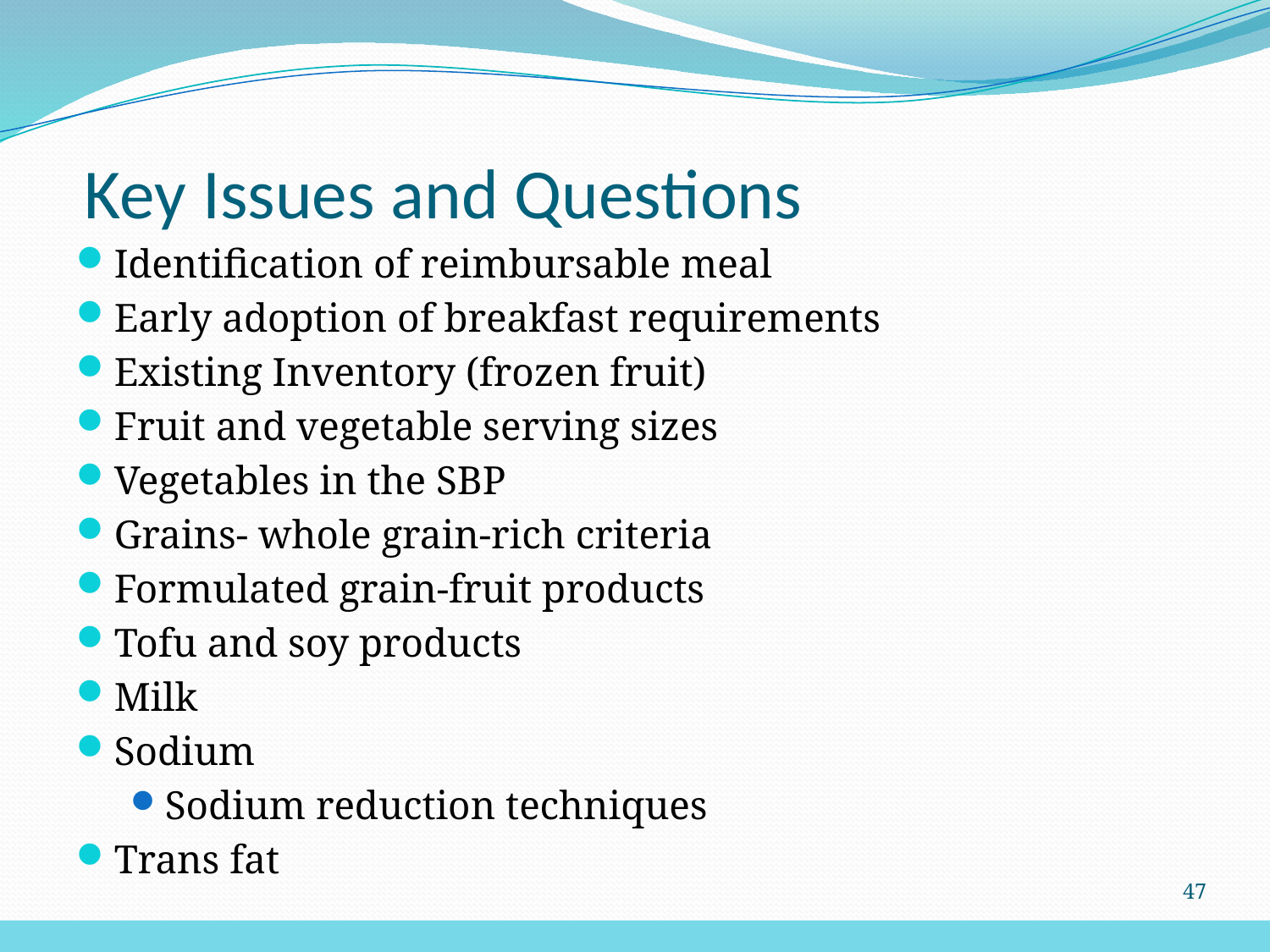

# Key Issues and Questions
Identification of reimbursable meal
Early adoption of breakfast requirements
Existing Inventory (frozen fruit)
Fruit and vegetable serving sizes
Vegetables in the SBP
Grains- whole grain-rich criteria
Formulated grain-fruit products
Tofu and soy products
Milk
Sodium
Sodium reduction techniques
Trans fat
47